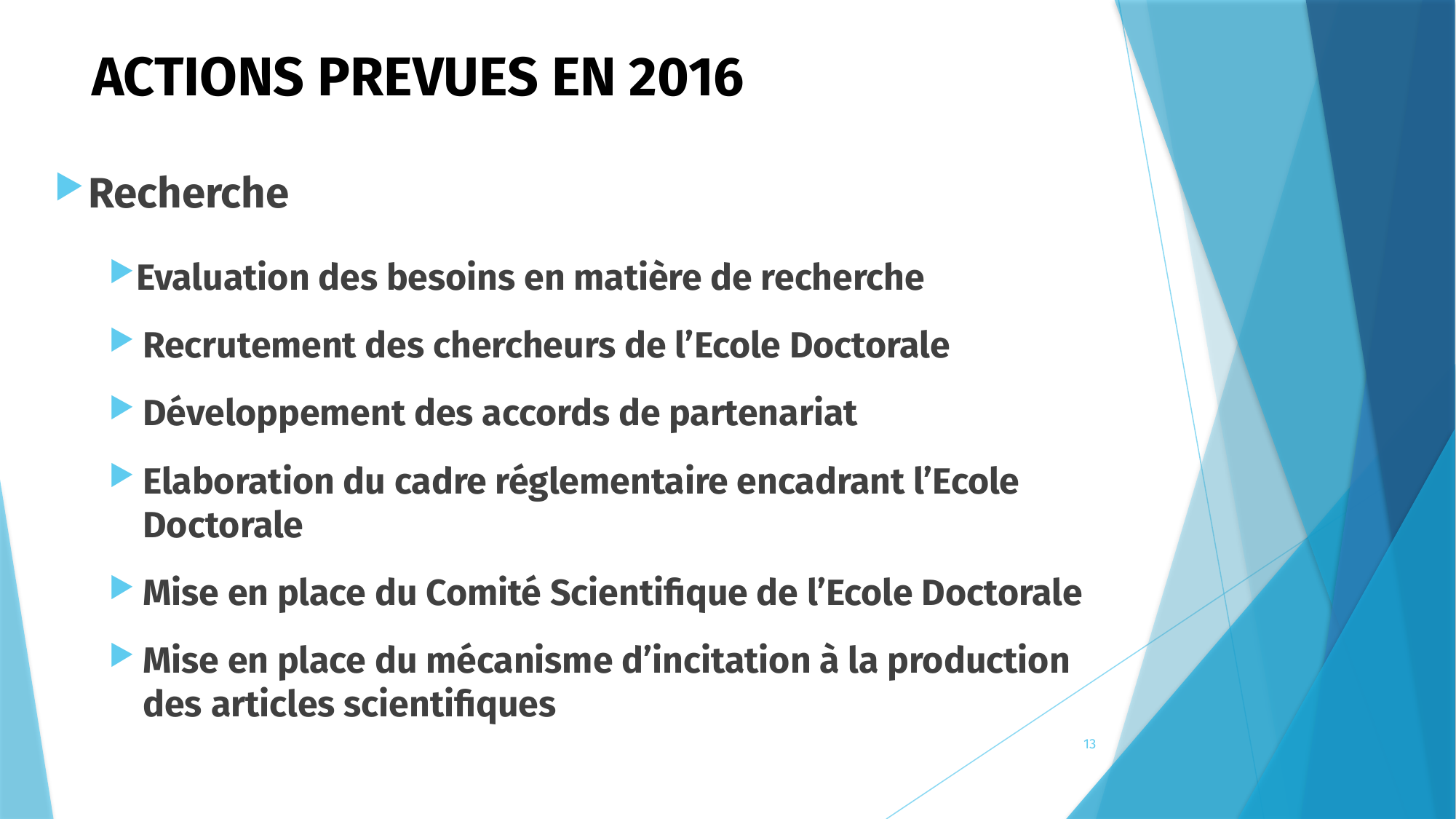

# ACTIONS PREVUES EN 2016

Recherche
Evaluation des besoins en matière de recherche
Recrutement des chercheurs de l’Ecole Doctorale
Développement des accords de partenariat
Elaboration du cadre réglementaire encadrant l’Ecole Doctorale
Mise en place du Comité Scientifique de l’Ecole Doctorale
Mise en place du mécanisme d’incitation à la production des articles scientifiques

13